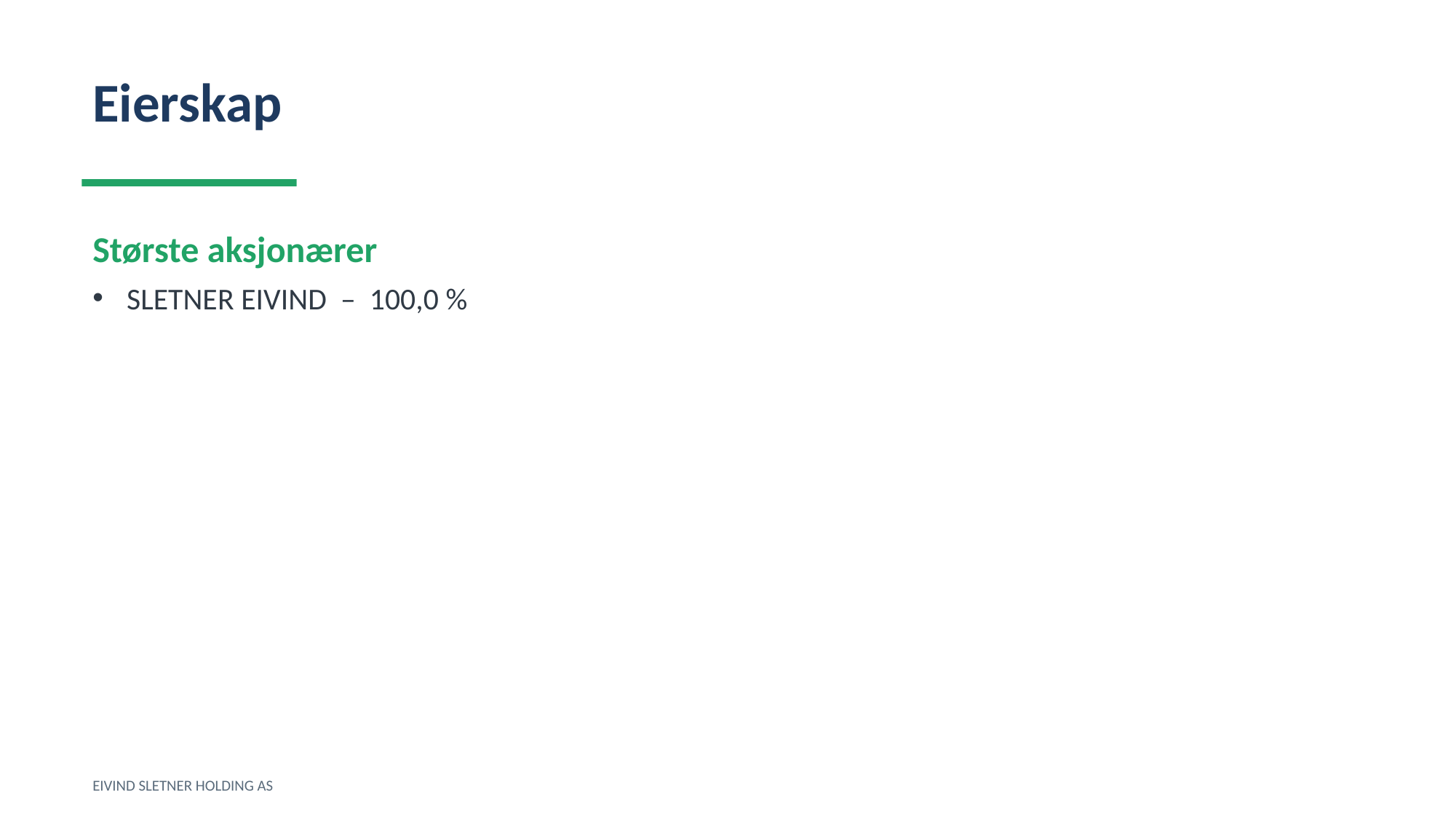

Eierskap

Største aksjonærer
SLETNER EIVIND  –  100,0 %
EIVIND SLETNER HOLDING AS